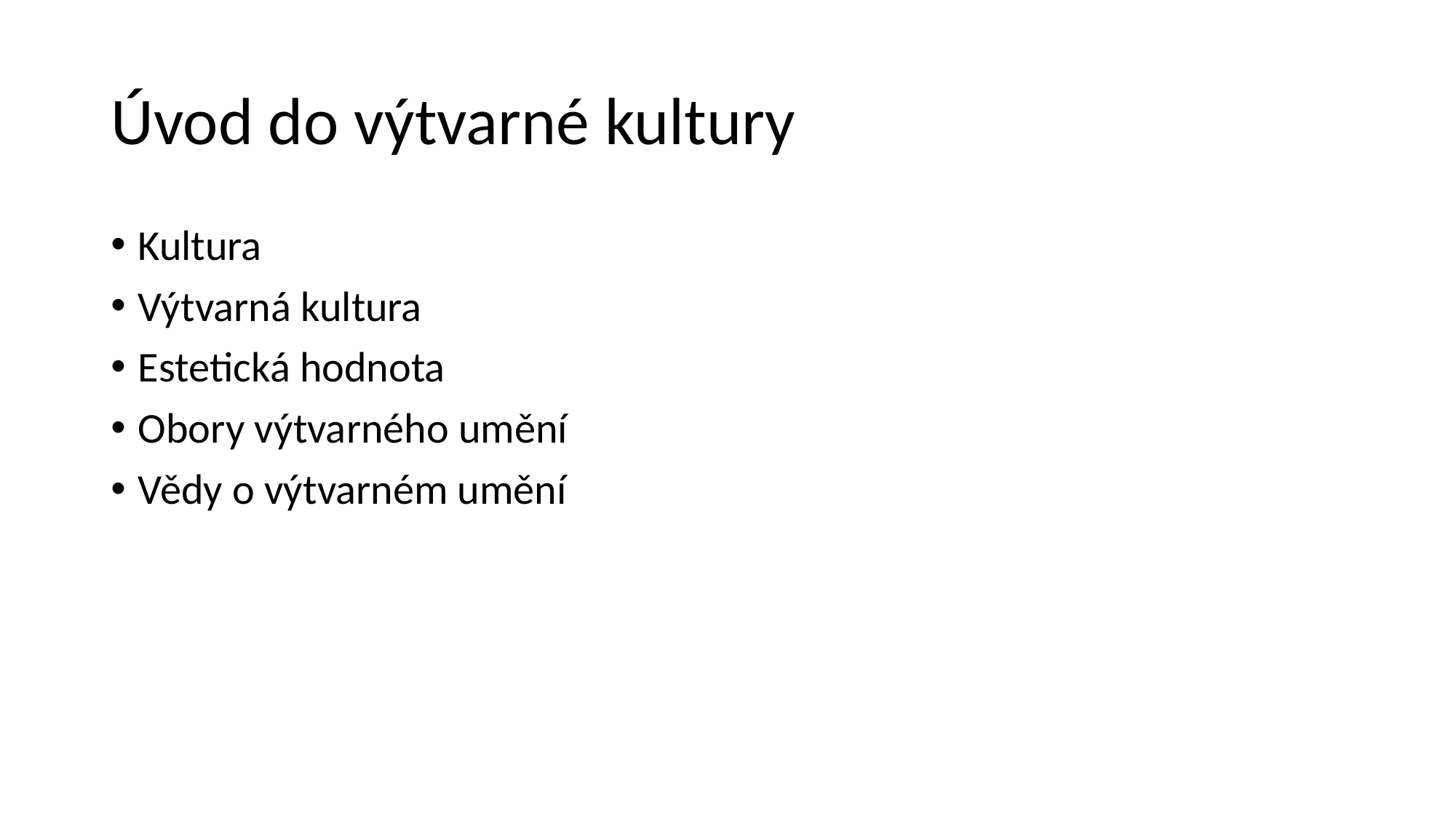

# Úvod do výtvarné kultury
Kultura
Výtvarná kultura
Estetická hodnota
Obory výtvarného umění
Vědy o výtvarném umění